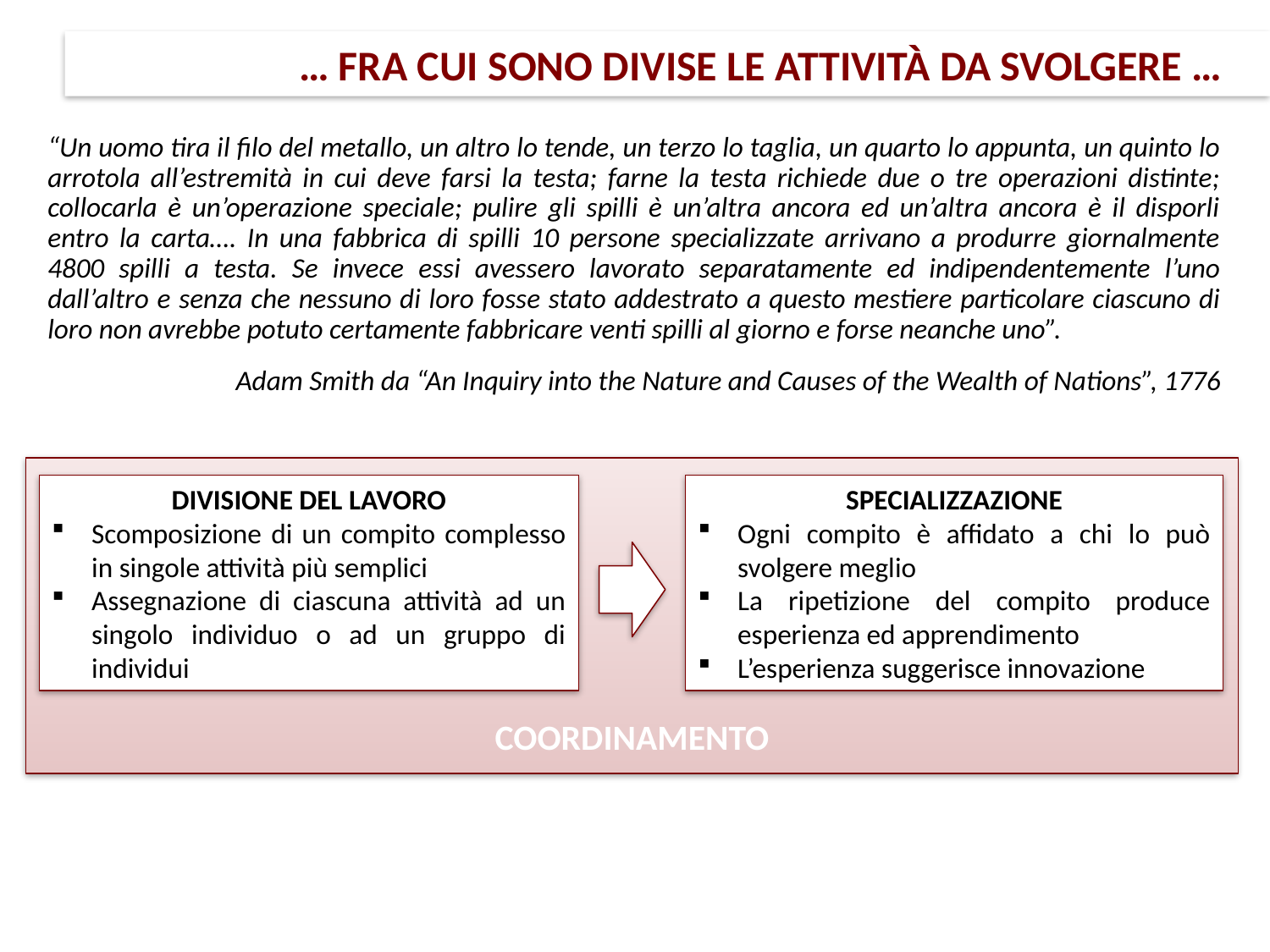

# … FRA CUI SONO DIVISE LE ATTIVITÀ DA SVOLGERE …
“Un uomo tira il filo del metallo, un altro lo tende, un terzo lo taglia, un quarto lo appunta, un quinto lo arrotola all’estremità in cui deve farsi la testa; farne la testa richiede due o tre operazioni distinte; collocarla è un’operazione speciale; pulire gli spilli è un’altra ancora ed un’altra ancora è il disporli entro la carta…. In una fabbrica di spilli 10 persone specializzate arrivano a produrre giornalmente 4800 spilli a testa. Se invece essi avessero lavorato separatamente ed indipendentemente l’uno dall’altro e senza che nessuno di loro fosse stato addestrato a questo mestiere particolare ciascuno di loro non avrebbe potuto certamente fabbricare venti spilli al giorno e forse neanche uno”.
Adam Smith da “An Inquiry into the Nature and Causes of the Wealth of Nations”, 1776
COORDINAMENTO

DIVISIONE DEL LAVORO
Scomposizione di un compito complesso in singole attività più semplici
Assegnazione di ciascuna attività ad un singolo individuo o ad un gruppo di individui
SPECIALIZZAZIONE
Ogni compito è affidato a chi lo può svolgere meglio
La ripetizione del compito produce esperienza ed apprendimento
L’esperienza suggerisce innovazione